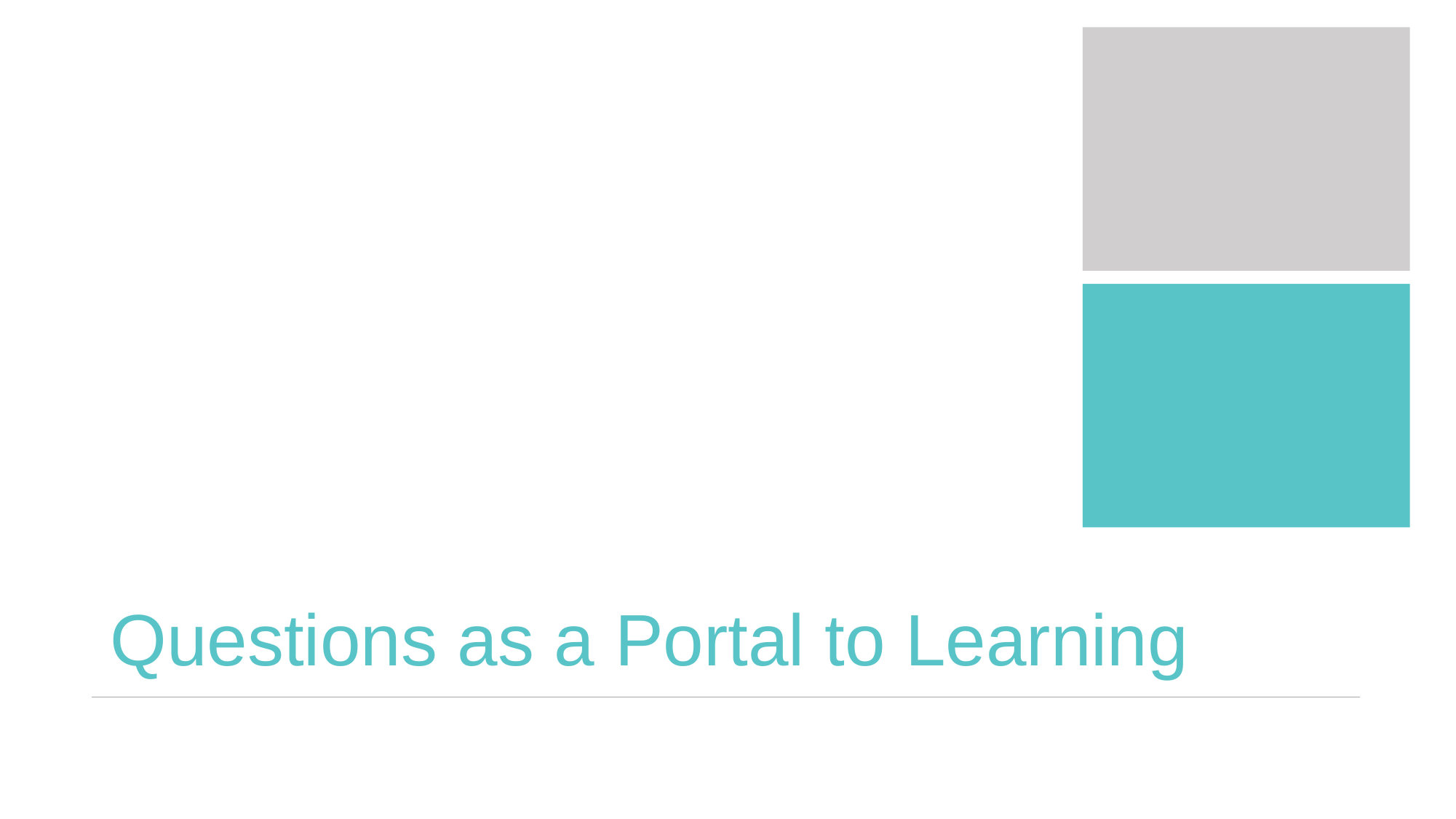

# Questions as a Portal to Learning